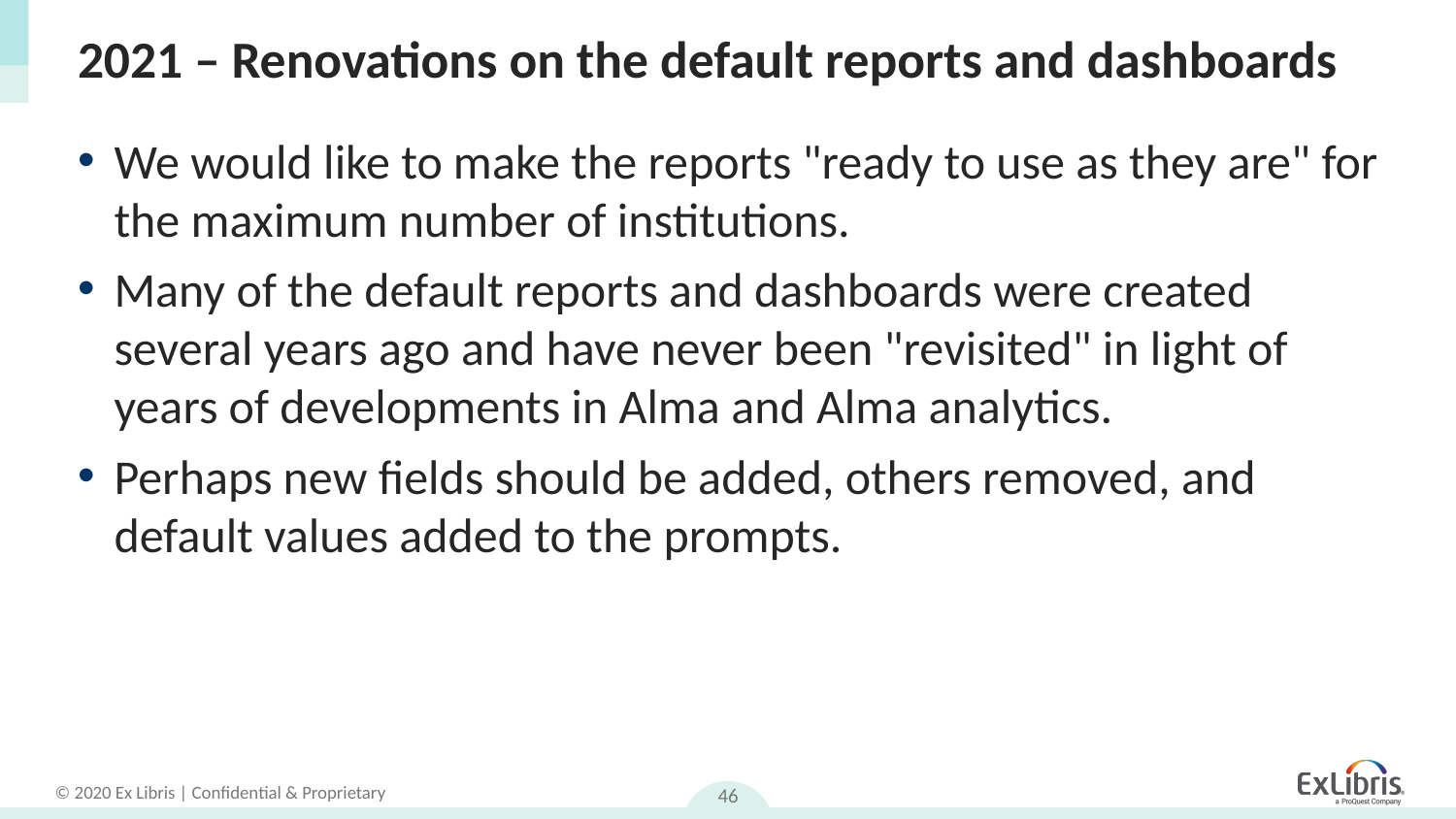

# 2021 – Renovations on the default reports and dashboards
We would like to make the reports "ready to use as they are" for the maximum number of institutions.
Many of the default reports and dashboards were created several years ago and have never been "revisited" in light of years of developments in Alma and Alma analytics.
Perhaps new fields should be added, others removed, and default values added to the prompts.
46